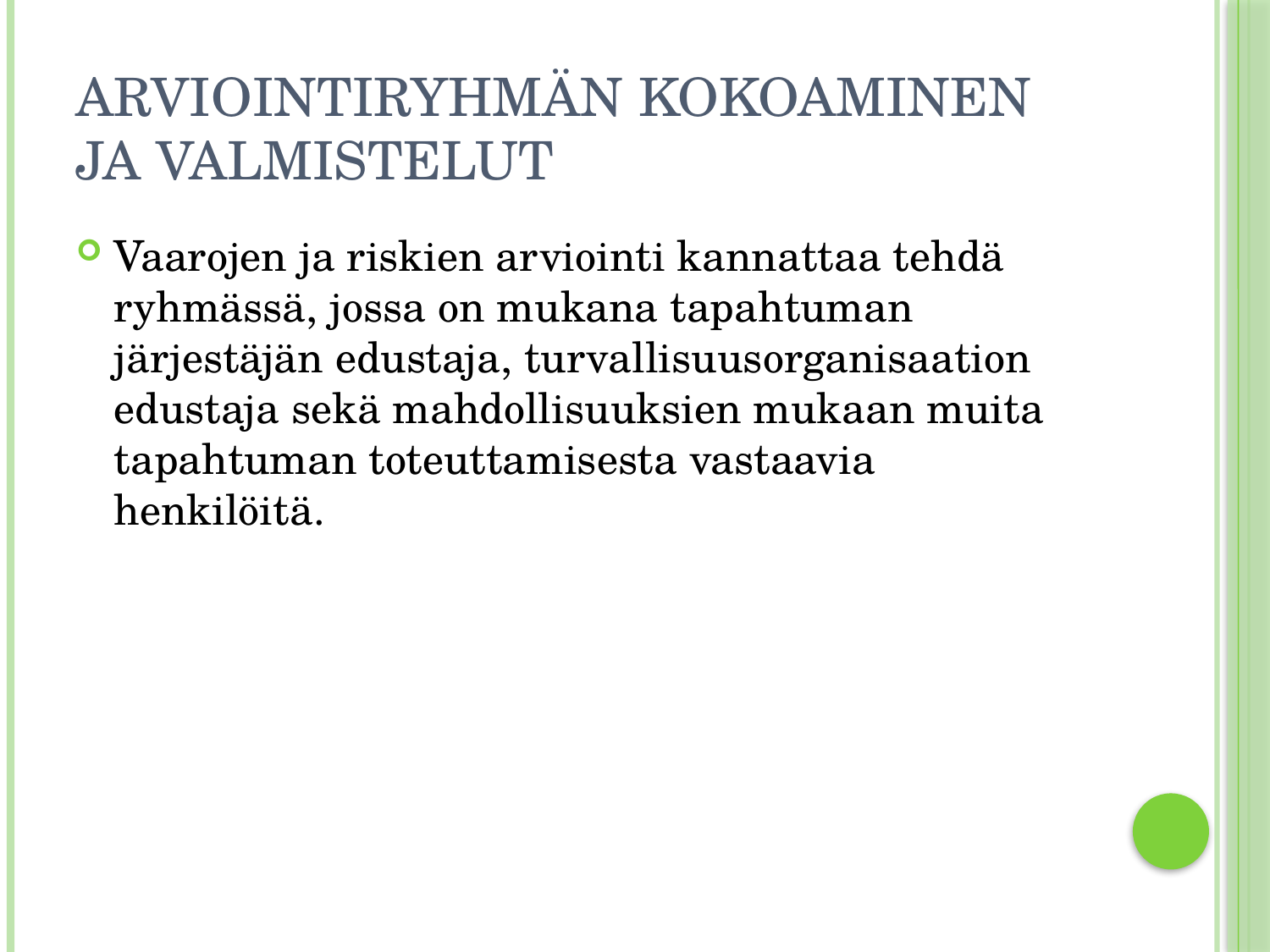

# Arviointiryhmän kokoaminen ja valmistelut
Vaarojen ja riskien arviointi kannattaa tehdä ryhmässä, jossa on mukana tapahtuman järjestäjän edustaja, turvallisuusorganisaation edustaja sekä mahdollisuuksien mukaan muita tapahtuman toteuttamisesta vastaavia henkilöitä.